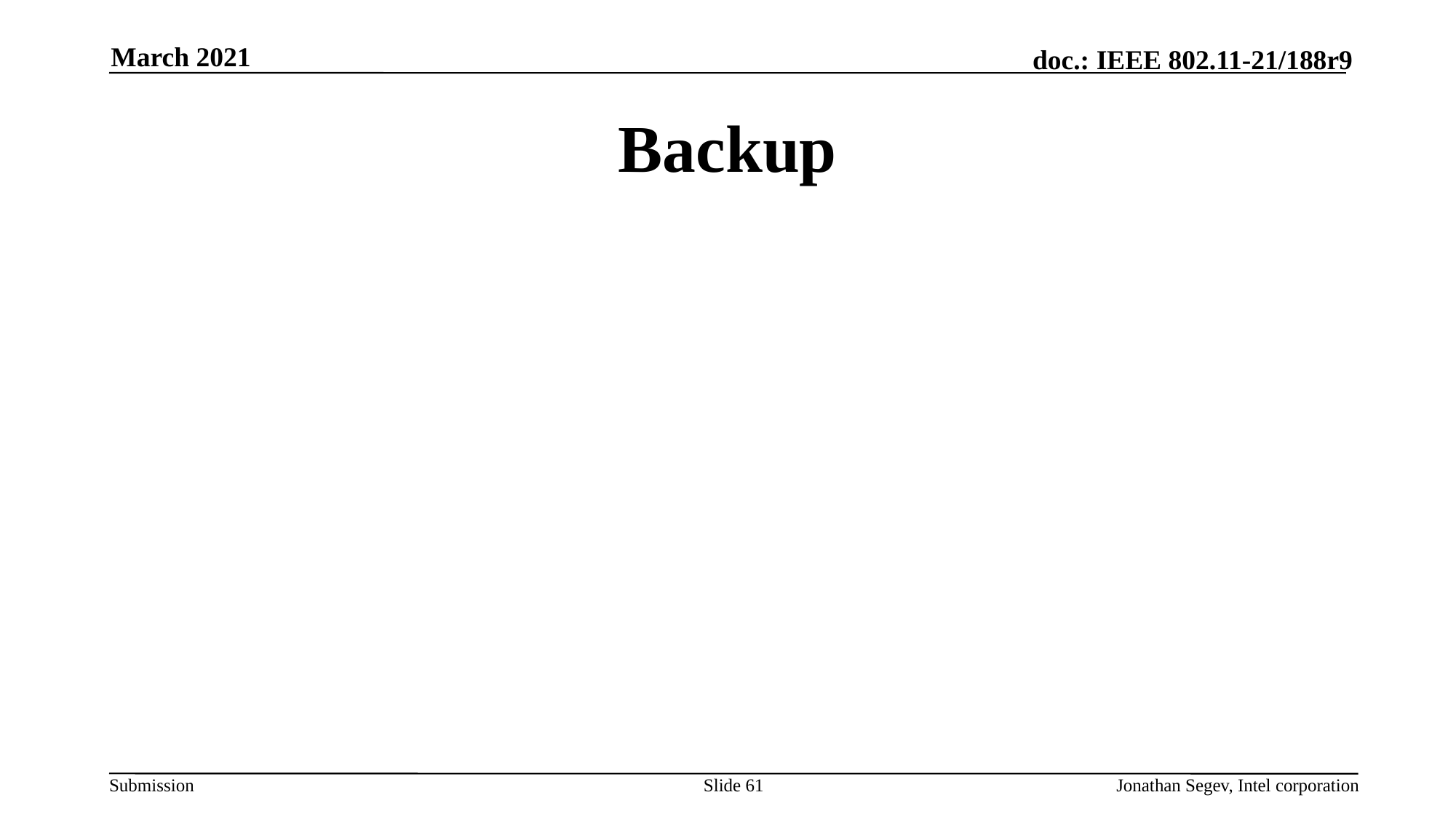

March 2021
# Backup

Slide 61
Jonathan Segev, Intel corporation